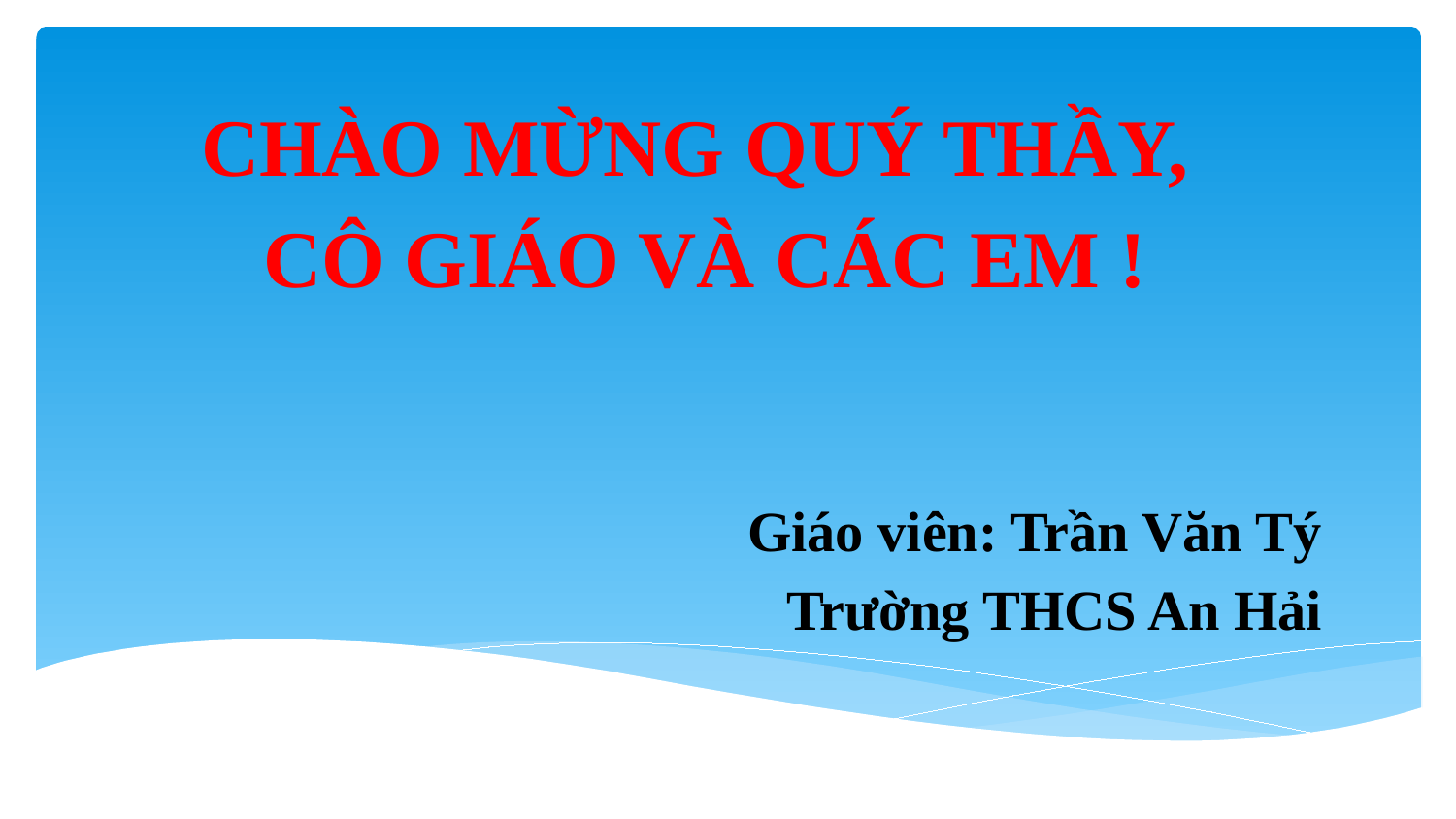

CHÀO MỪNG QUÝ THẦY,
CÔ GIÁO VÀ CÁC EM !

Giáo viên: Trần Văn Tý
Trường THCS An Hải